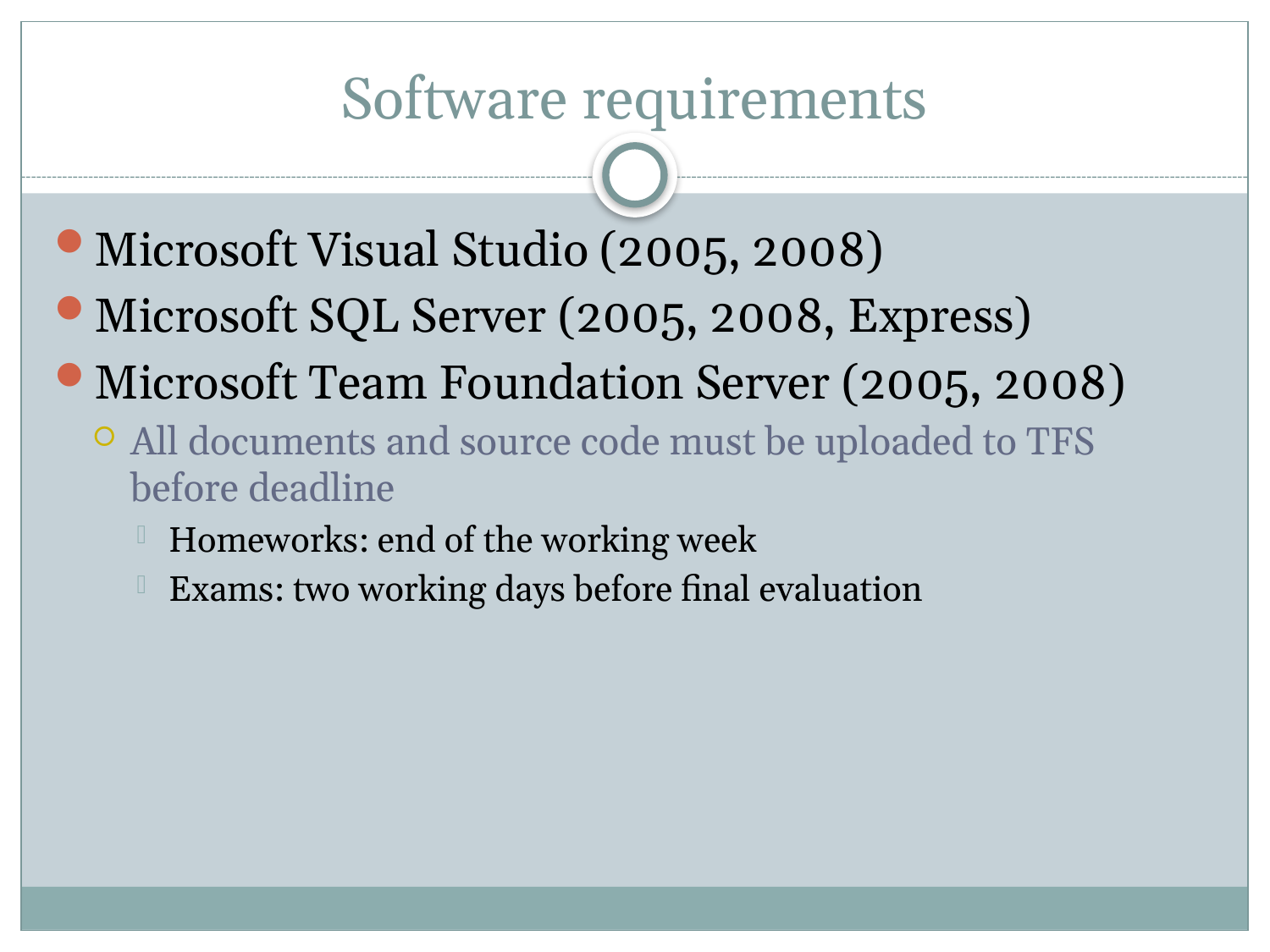

# Software requirements
Microsoft Visual Studio (2005, 2008)
Microsoft SQL Server (2005, 2008, Express)
Microsoft Team Foundation Server (2005, 2008)
All documents and source code must be uploaded to TFS before deadline
Homeworks: end of the working week
Exams: two working days before final evaluation